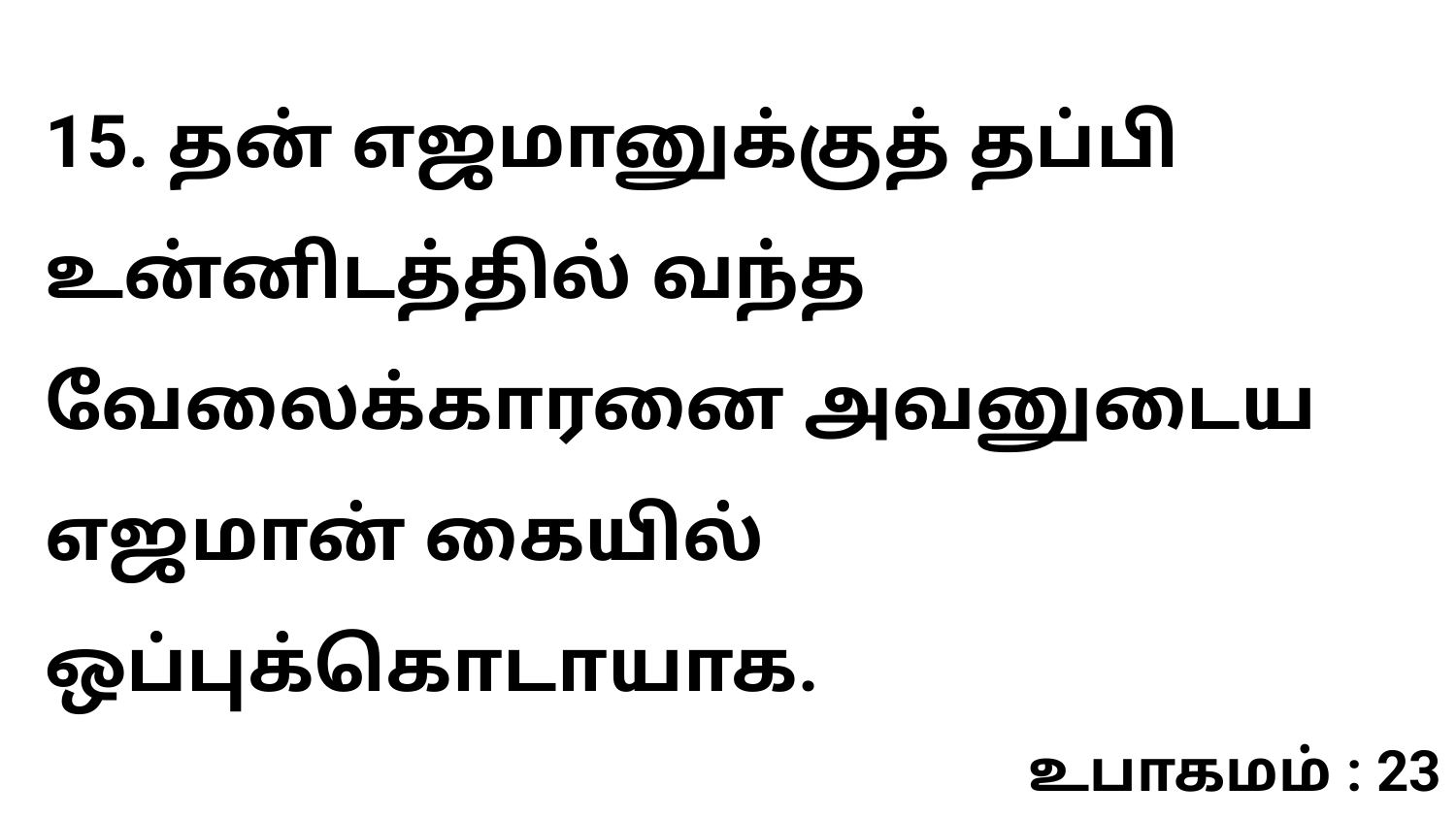

15. தன் எஜமானுக்குத் தப்பி உன்னிடத்தில் வந்த வேலைக்காரனை அவனுடைய எஜமான் கையில் ஒப்புக்கொடாயாக.
உபாகமம் : 23